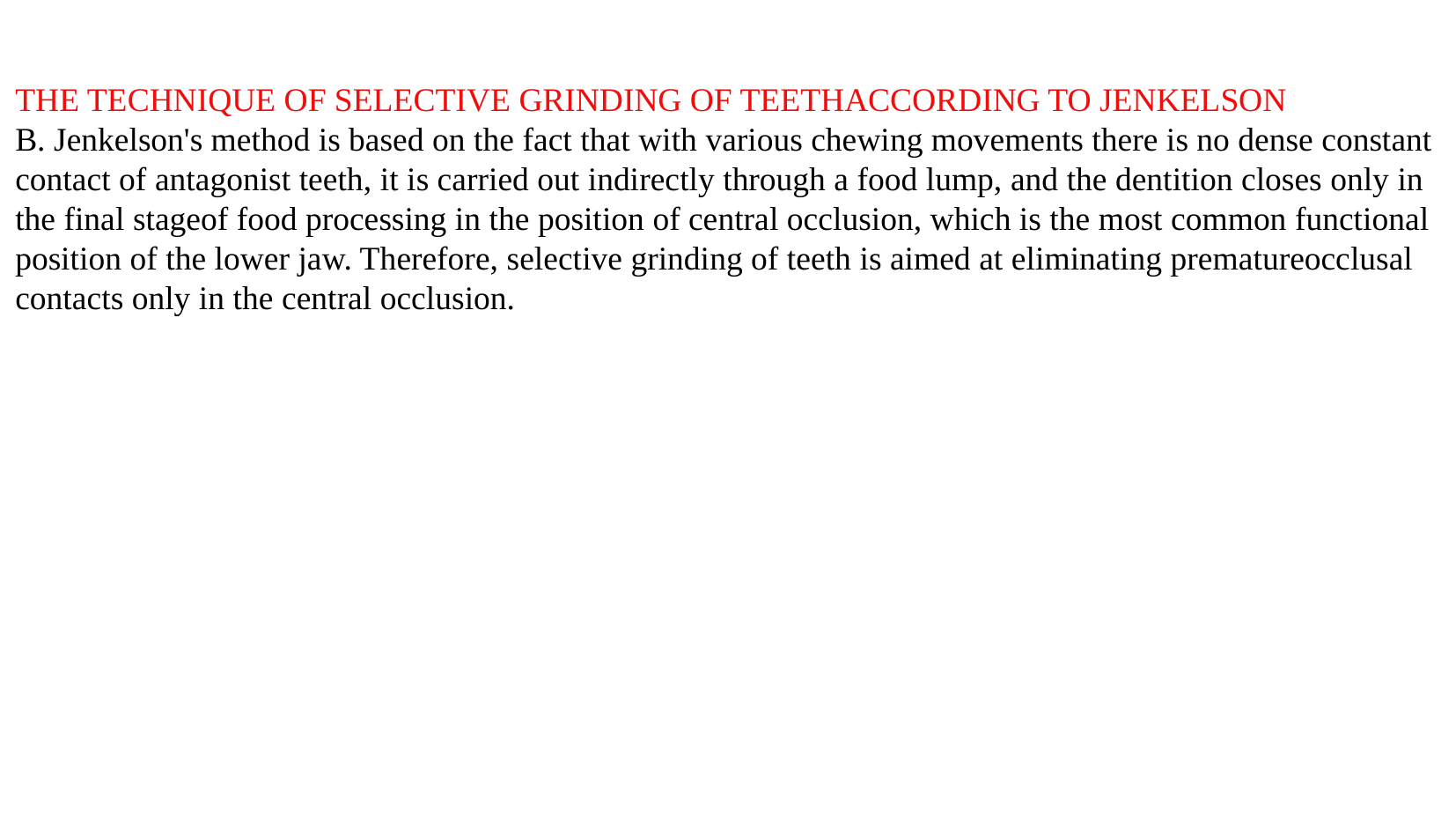

THE TECHNIQUE OF SELECTIVE GRINDING OF TEETHACCORDING TO JENKELSON
B. Jenkelson's method is based on the fact that with various chewing movements there is no dense constant contact of antagonist teeth, it is carried out indirectly through a food lump, and the dentition closes only in the final stageof food processing in the position of central occlusion, which is the most common functional position of the lower jaw. Therefore, selective grinding of teeth is aimed at eliminating prematureocclusal contacts only in the central occlusion.